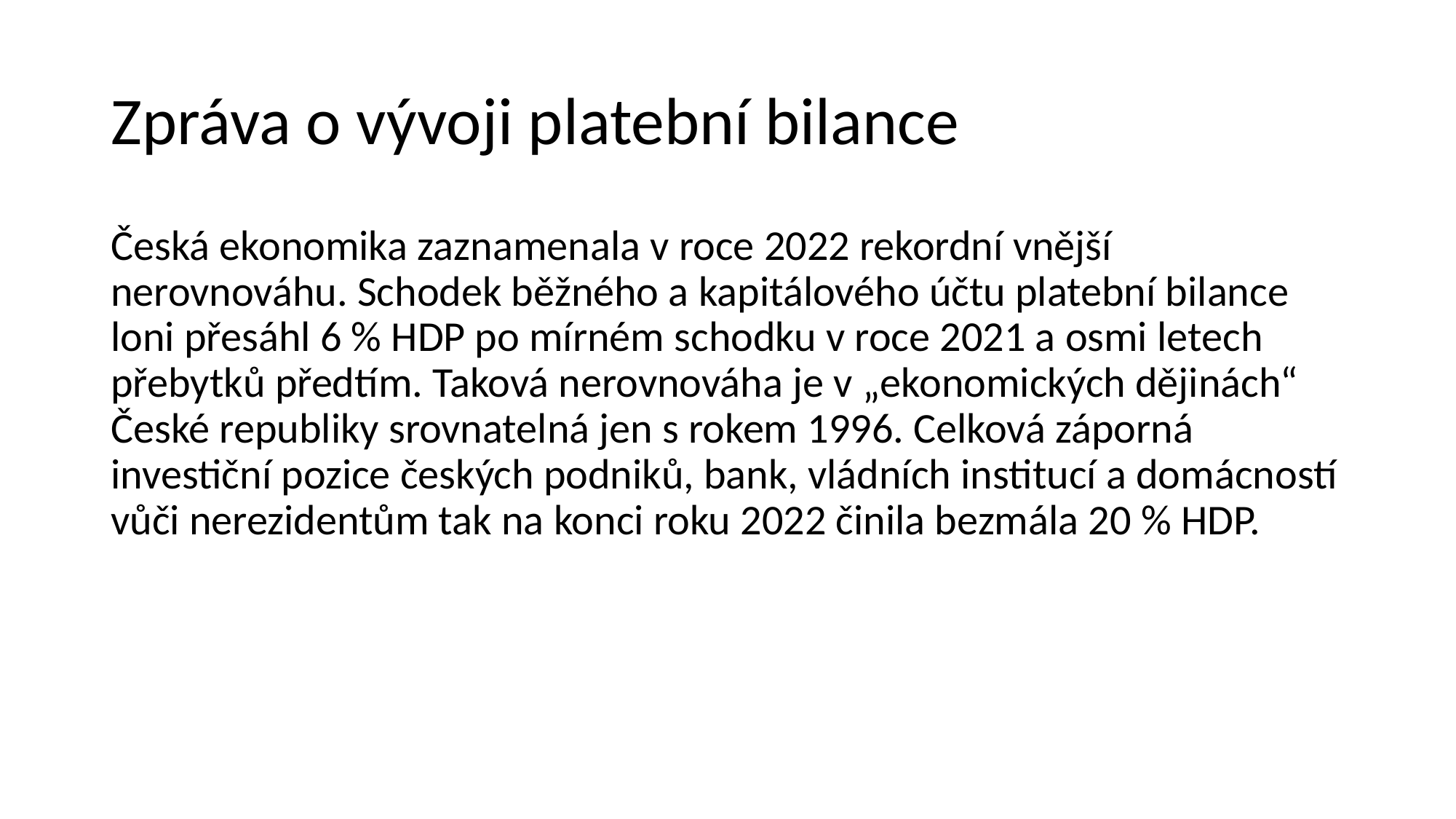

# Zpráva o vývoji platební bilance
Česká ekonomika zaznamenala v roce 2022 rekordní vnější nerovnováhu. Schodek běžného a kapitálového účtu platební bilance loni přesáhl 6 % HDP po mírném schodku v roce 2021 a osmi letech přebytků předtím. Taková nerovnováha je v „ekonomických dějinách“ České republiky srovnatelná jen s rokem 1996. Celková záporná investiční pozice českých podniků, bank, vládních institucí a domácností vůči nerezidentům tak na konci roku 2022 činila bezmála 20 % HDP.